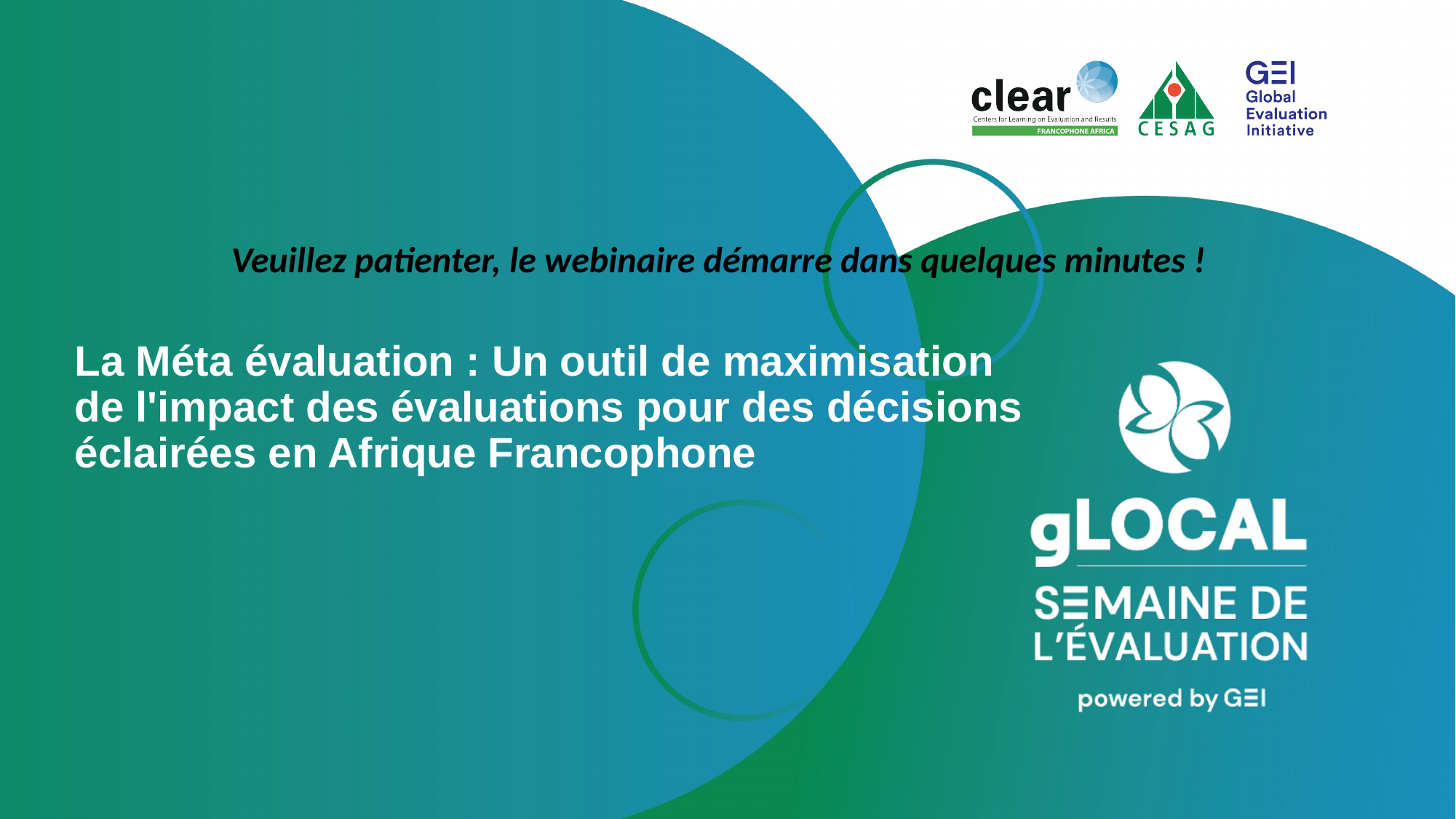

Veuillez patienter, le webinaire démarre dans quelques minutes !
# La Méta évaluation : Un outil de maximisation de l'impact des évaluations pour des décisions éclairées en Afrique Francophone